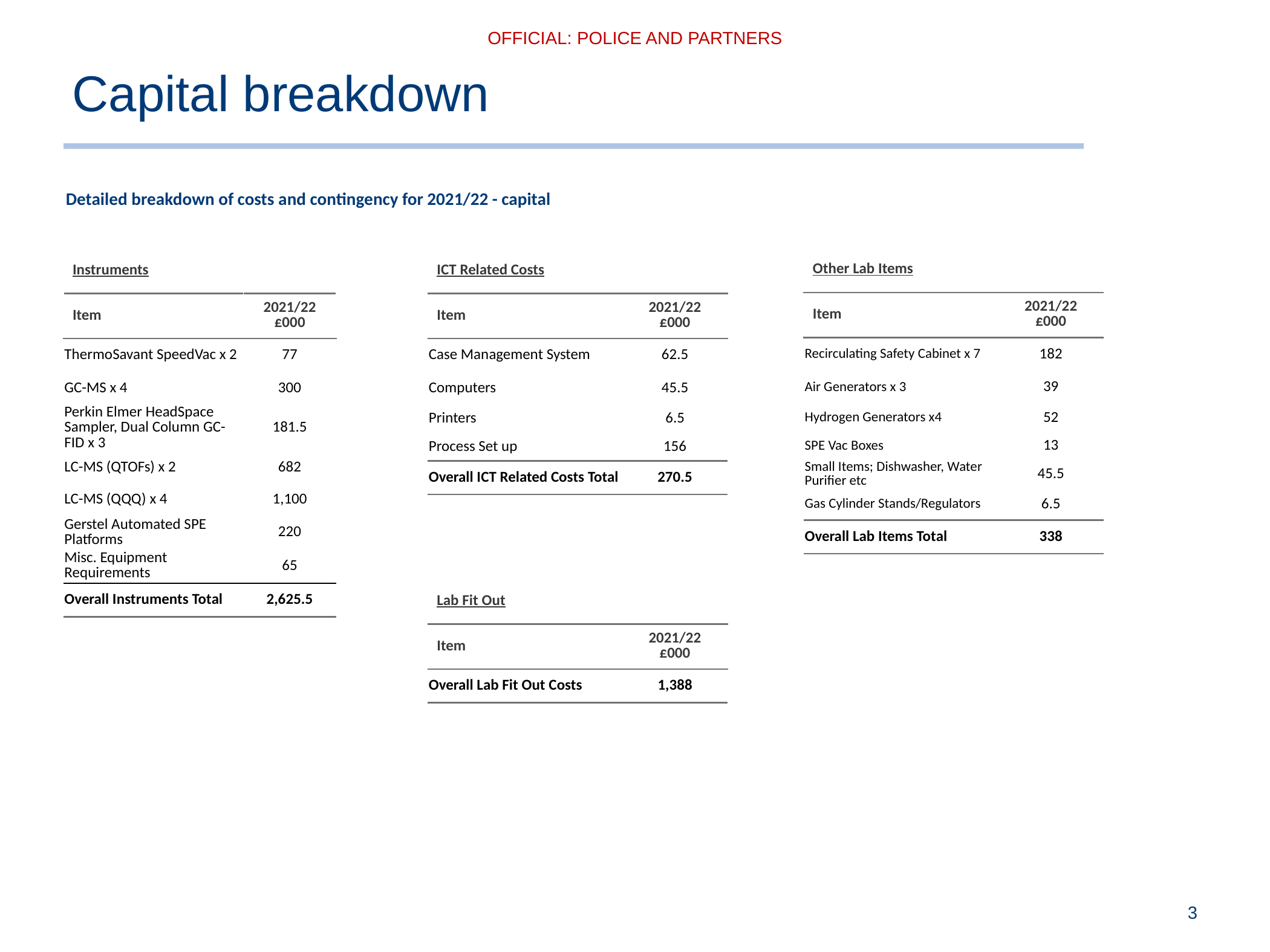

# Capital breakdown
Detailed breakdown of costs and contingency for 2021/22 - capital

| Other Lab Items |  |
| --- | --- |
| Item | 2021/22 £000 |
| Recirculating Safety Cabinet x 7 | 182 |
| Air Generators x 3 | 39 |
| Hydrogen Generators x4 | 52 |
| SPE Vac Boxes | 13 |
| Small Items; Dishwasher, Water Purifier etc | 45.5 |
| Gas Cylinder Stands/Regulators | 6.5 |
| Overall Lab Items Total | 338 |
| Instruments |  |
| --- | --- |
| Item | 2021/22 £000 |
| ThermoSavant SpeedVac x 2 | 77 |
| GC-MS x 4 | 300 |
| Perkin Elmer HeadSpace Sampler, Dual Column GC-FID x 3 | 181.5 |
| LC-MS (QTOFs) x 2 | 682 |
| LC-MS (QQQ) x 4 | 1,100 |
| Gerstel Automated SPE Platforms | 220 |
| Misc. Equipment Requirements | 65 |
| Overall Instruments Total | 2,625.5 |
| ICT Related Costs |  |
| --- | --- |
| Item | 2021/22 £000 |
| Case Management System | 62.5 |
| Computers | 45.5 |
| Printers | 6.5 |
| Process Set up | 156 |
| Overall ICT Related Costs Total | 270.5 |
| Lab Fit Out |  |
| --- | --- |
| Item | 2021/22 £000 |
| Overall Lab Fit Out Costs | 1,388 |
3